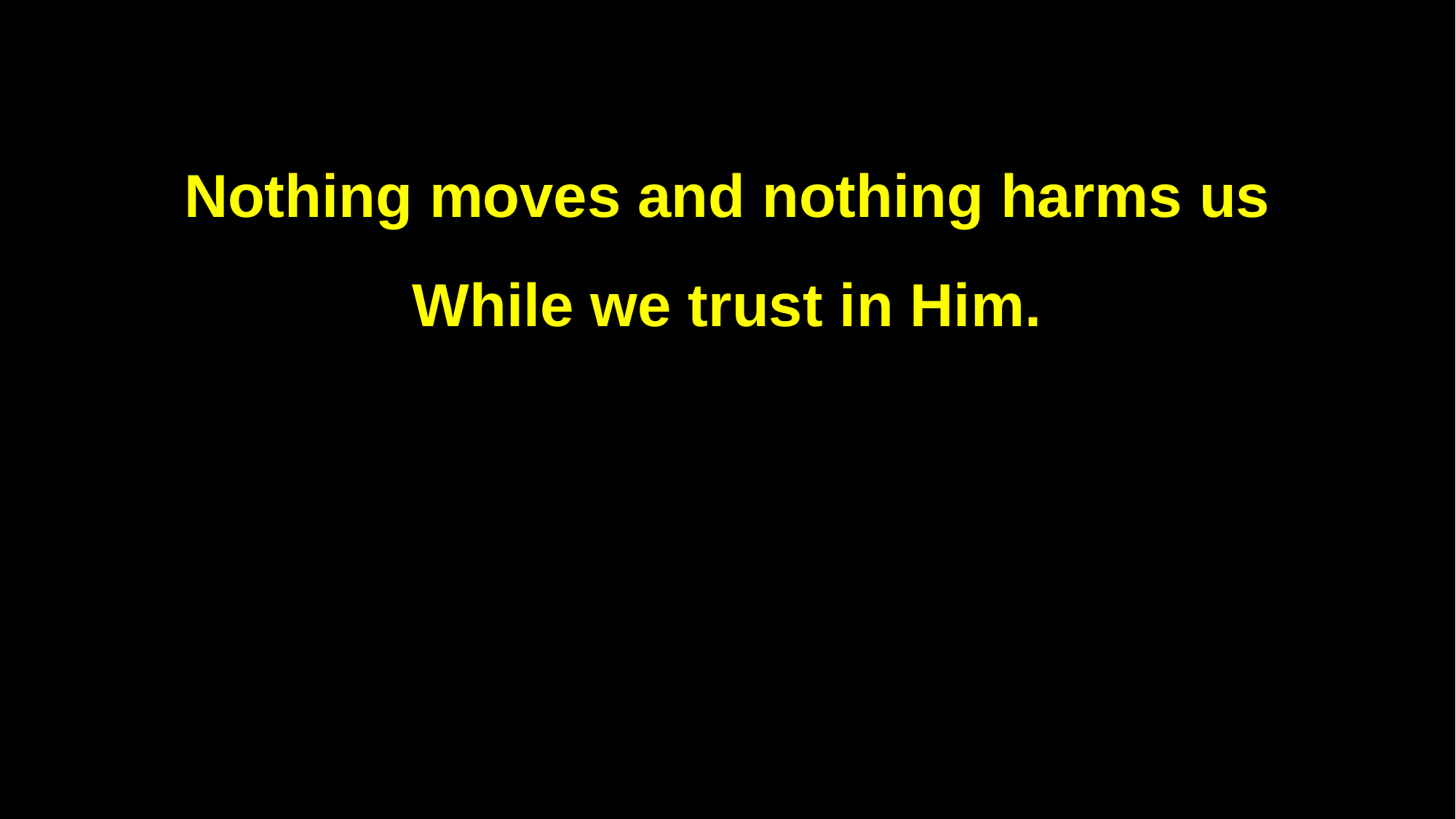

Nothing moves and nothing harms us
While we trust in Him.